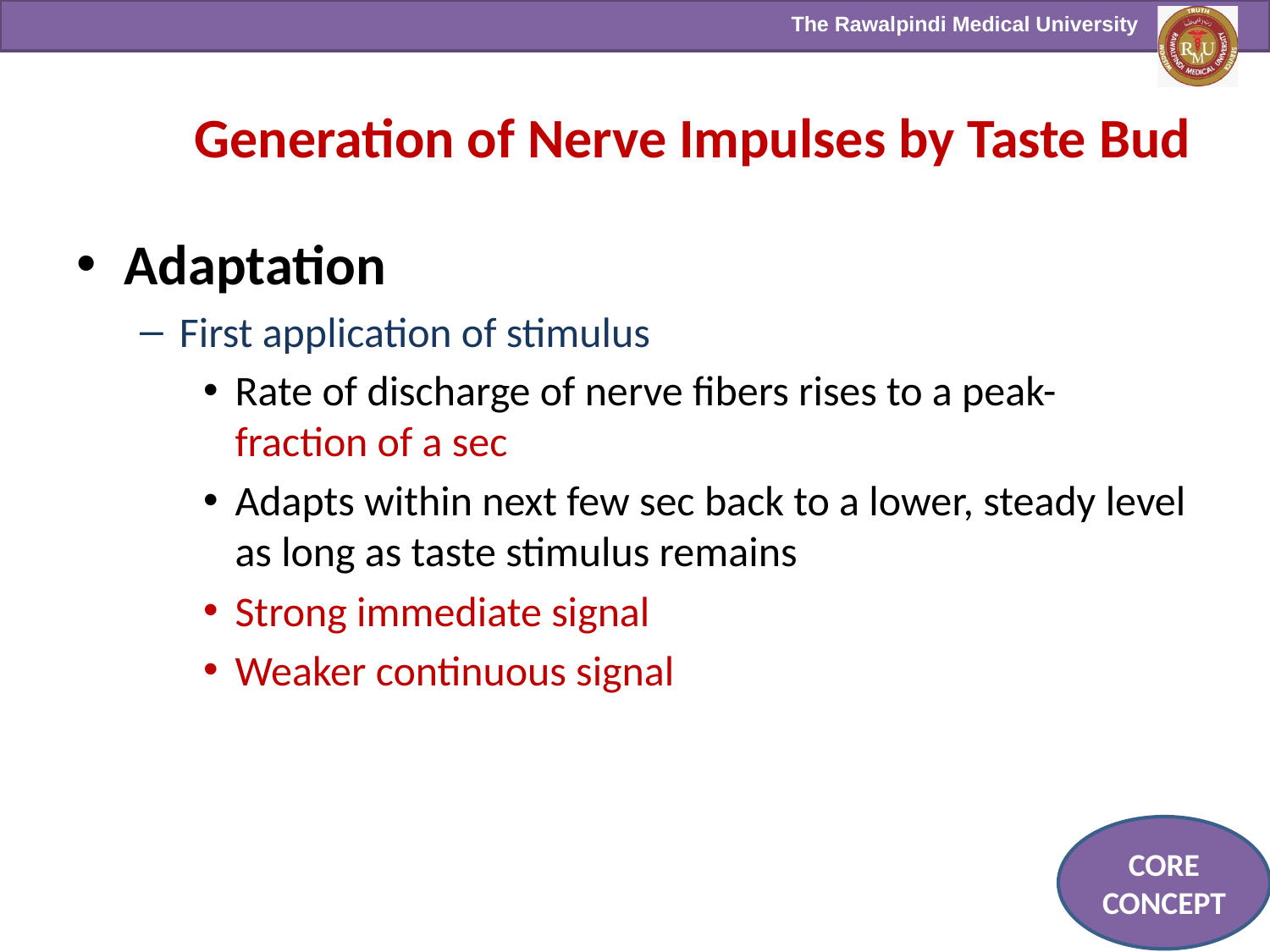

# Generation of Nerve Impulses by Taste Bud
Adaptation
First application of stimulus
Rate of discharge of nerve fibers rises to a peak- fraction of a sec
Adapts within next few sec back to a lower, steady level as long as taste stimulus remains
Strong immediate signal
Weaker continuous signal
CORE CONCEPT